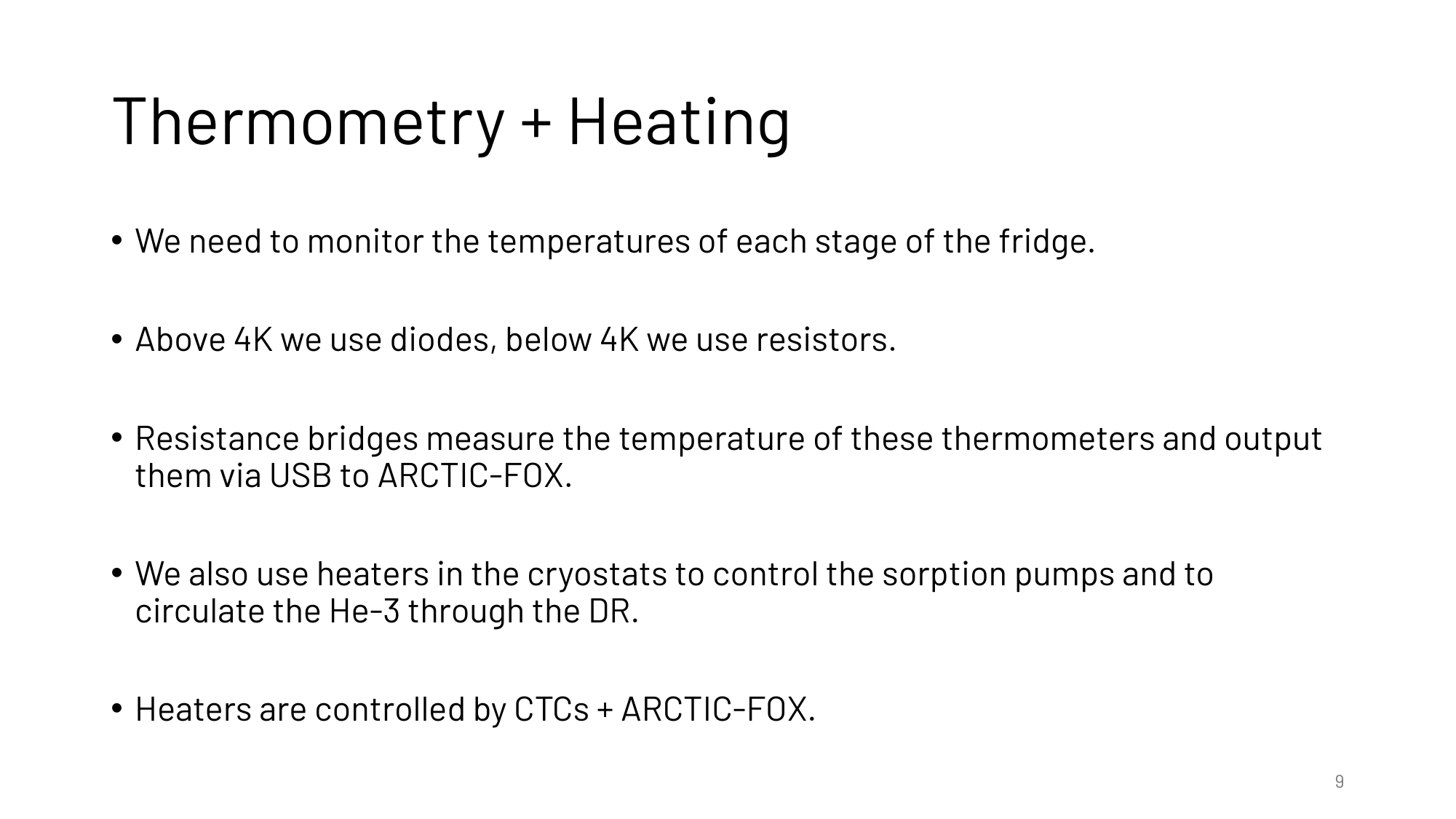

# Thermometry + Heating
We need to monitor the temperatures of each stage of the fridge.

Above 4K we use diodes, below 4K we use resistors.

Resistance bridges measure the temperature of these thermometers and output them via USB to ARCTIC-FOX.

We also use heaters in the cryostats to control the sorption pumps and to circulate the He-3 through the DR.

Heaters are controlled by CTCs + ARCTIC-FOX.
9